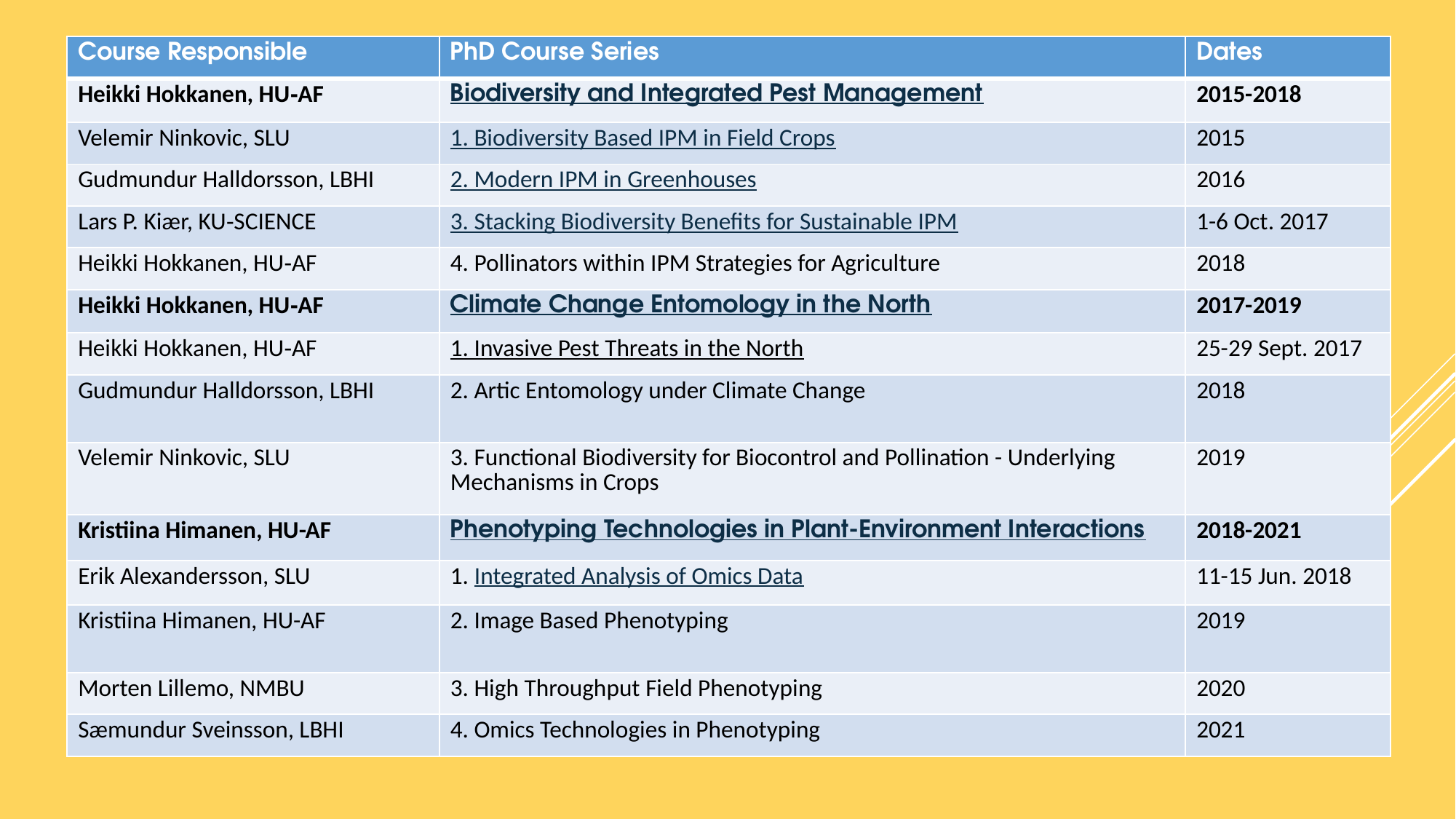

| Course Responsible | PhD Course Series | Dates |
| --- | --- | --- |
| Heikki Hokkanen, HU‐AF | Biodiversity and Integrated Pest Management | 2015-2018 |
| Velemir Ninkovic, SLU | 1. Biodiversity Based IPM in Field Crops | 2015 |
| Gudmundur Halldorsson, LBHI | 2. Modern IPM in Greenhouses | 2016 |
| Lars P. Kiær, KU‐SCIENCE | 3. Stacking Biodiversity Benefits for Sustainable IPM | 1-6 Oct. 2017 |
| Heikki Hokkanen, HU‐AF | 4. Pollinators within IPM Strategies for Agriculture | 2018 |
| Heikki Hokkanen, HU‐AF | Climate Change Entomology in the North | 2017-2019 |
| Heikki Hokkanen, HU‐AF | 1. Invasive Pest Threats in the North | 25-29 Sept. 2017 |
| Gudmundur Halldorsson, LBHI | 2. Artic Entomology under Climate Change | 2018 |
| Velemir Ninkovic, SLU | 3. Functional Biodiversity for Biocontrol and Pollination - Underlying Mechanisms in Crops | 2019 |
| Kristiina Himanen, HU-AF | Phenotyping Technologies in Plant-Environment Interactions | 2018-2021 |
| Erik Alexandersson, SLU | 1. Integrated Analysis of Omics Data | 11-15 Jun. 2018 |
| Kristiina Himanen, HU-AF | 2. Image Based Phenotyping | 2019 |
| Morten Lillemo, NMBU | 3. High Throughput Field Phenotyping | 2020 |
| Sæmundur Sveinsson, LBHI | 4. Omics Technologies in Phenotyping | 2021 |
#